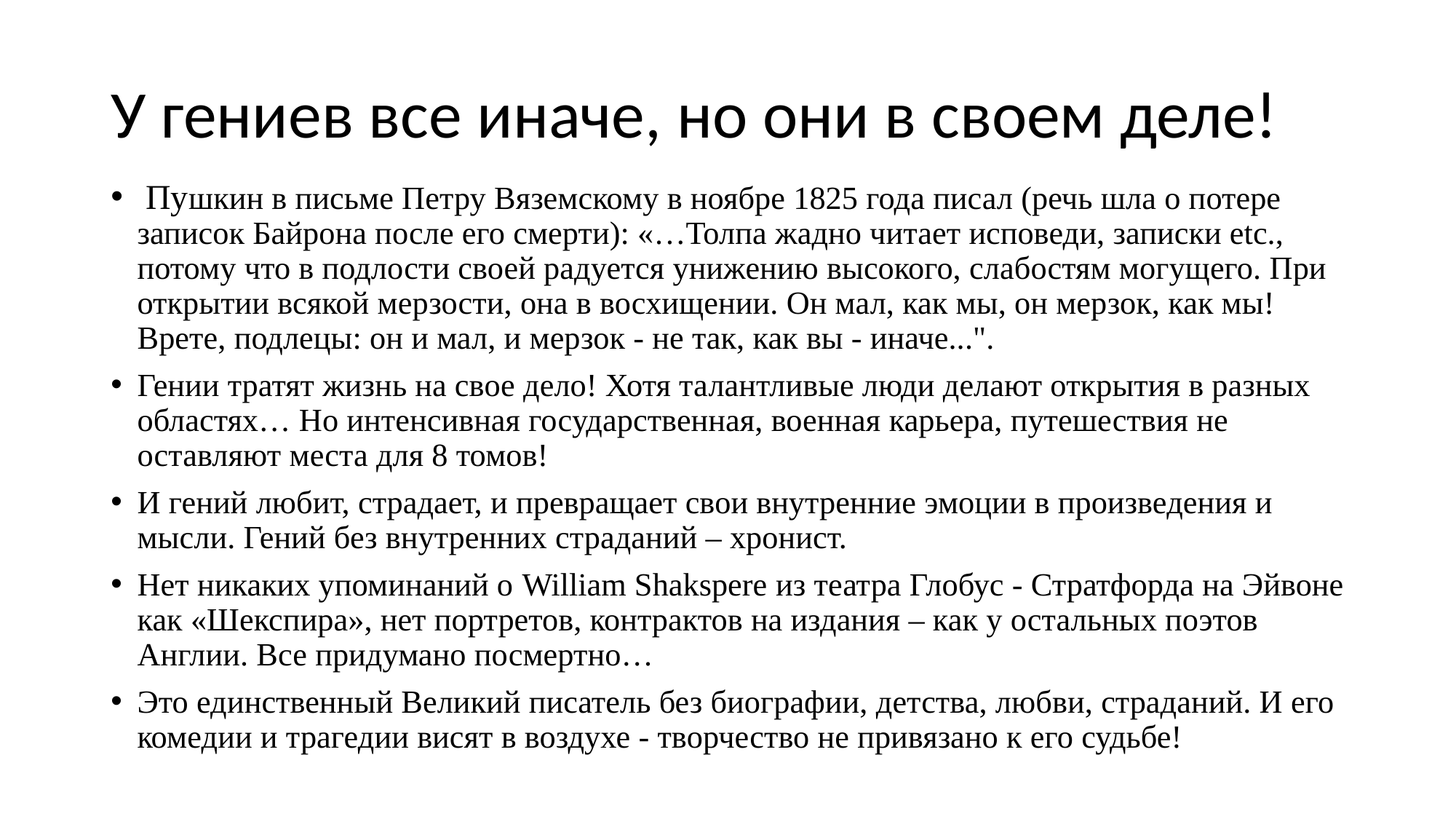

# У гениев все иначе, но они в своем деле!
 Пушкин в письме Петру Вяземскому в ноябре 1825 года писал (речь шла о потере записок Байрона после его смерти): «…Толпа жадно читает исповеди, записки etc., потому что в подлости своей радуется унижению высокого, слабостям могущего. При открытии всякой мерзости, она в восхищении. Он мал, как мы, он мерзок, как мы! Врете, подлецы: он и мал, и мерзок - не так, как вы - иначе...".
Гении тратят жизнь на свое дело! Хотя талантливые люди делают открытия в разных областях… Но интенсивная государственная, военная карьера, путешествия не оставляют места для 8 томов!
И гений любит, страдает, и превращает свои внутренние эмоции в произведения и мысли. Гений без внутренних страданий – хронист.
Нет никаких упоминаний о William Shakspere из театра Глобус - Стратфорда на Эйвоне как «Шекспира», нет портретов, контрактов на издания – как у остальных поэтов Англии. Все придумано посмертно…
Это единственный Великий писатель без биографии, детства, любви, страданий. И его комедии и трагедии висят в воздухе - творчество не привязано к его судьбе!